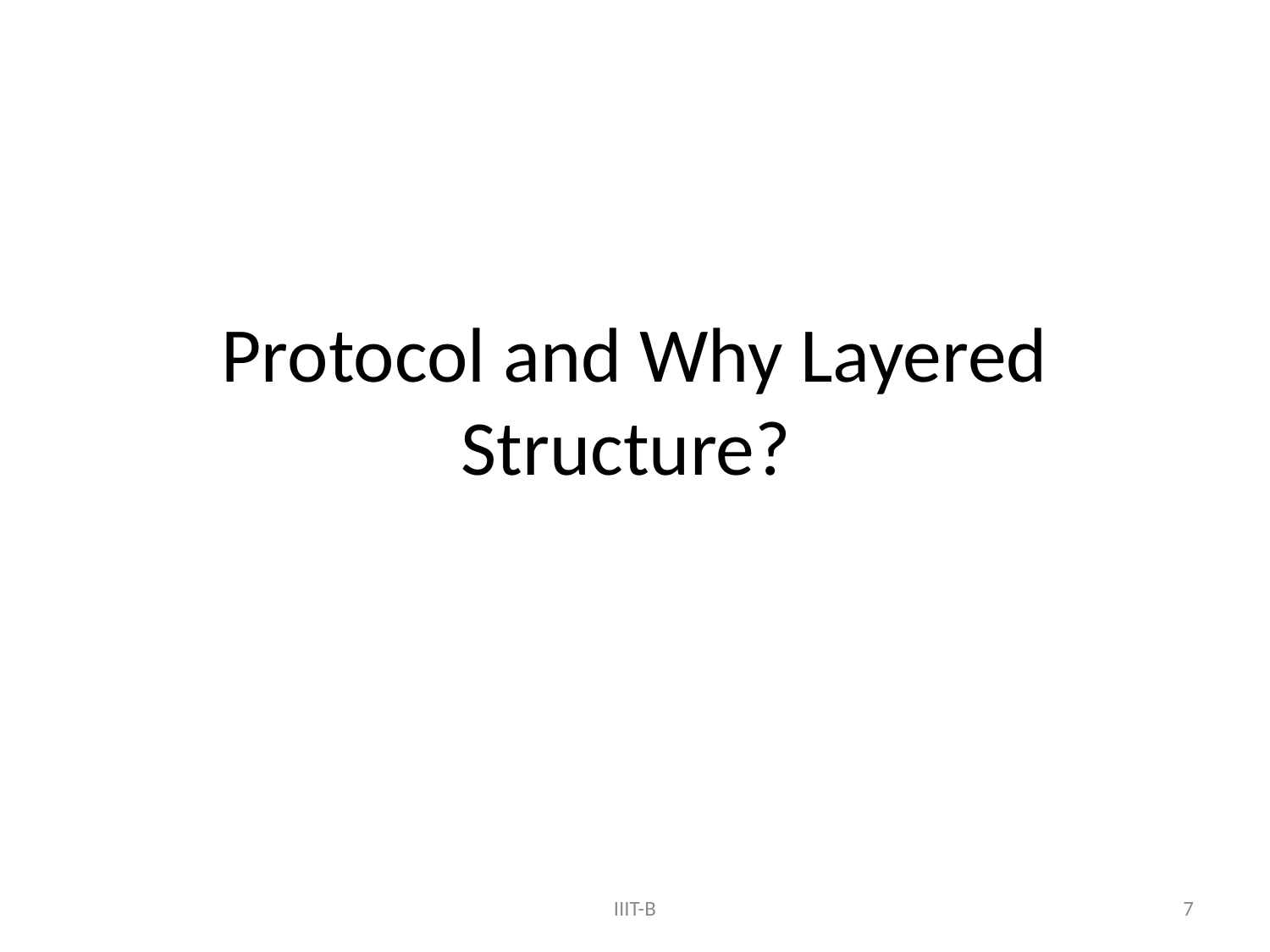

# Protocol and Why Layered Structure?

IIIT-B
7